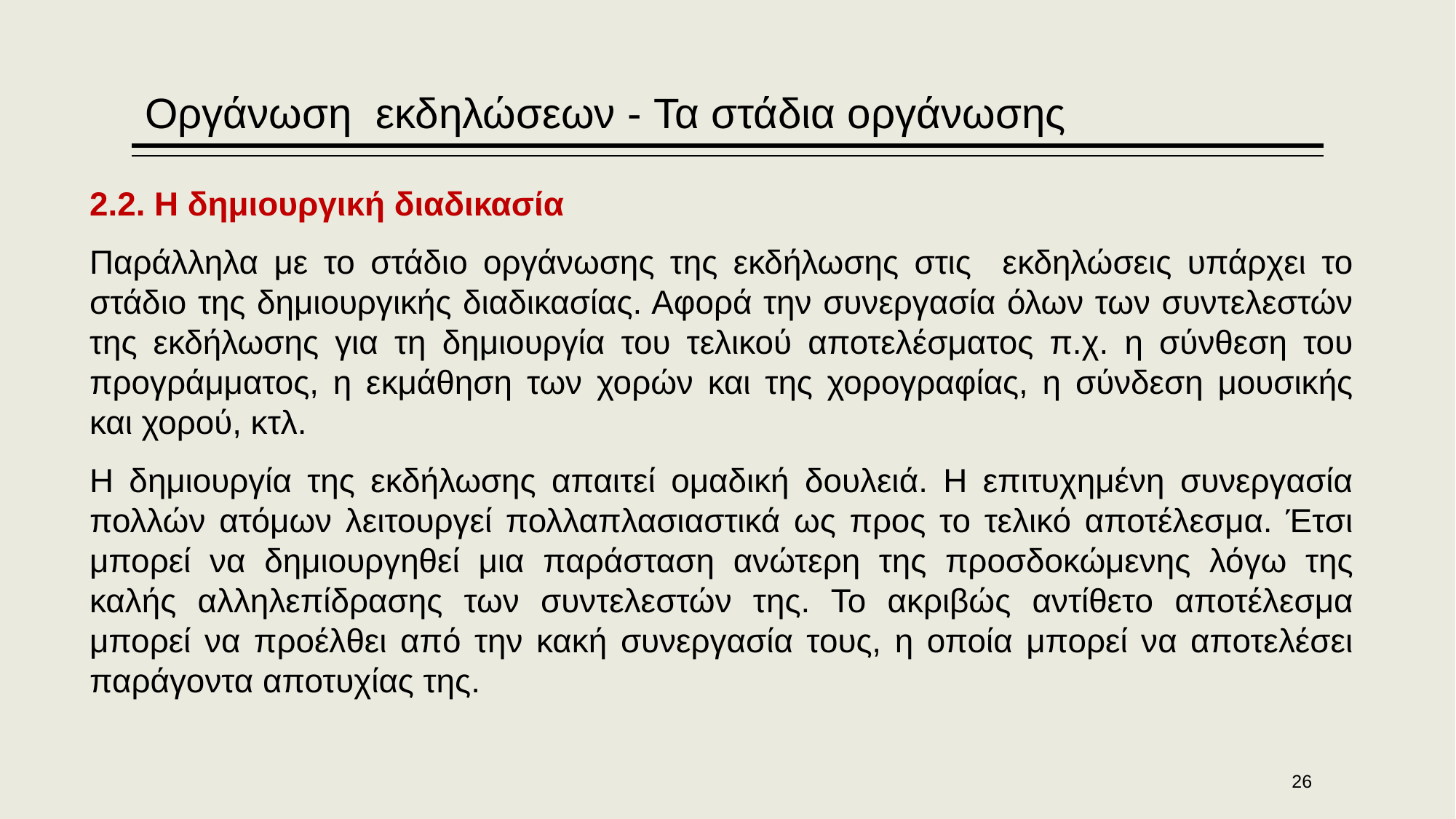

Οργάνωση  εκδηλώσεων - Τα στάδια οργάνωσης
2.2. Η δημιουργική διαδικασία
Παράλληλα με το στάδιο οργάνωσης της εκδήλωσης στις  εκδηλώσεις υπάρχει το στάδιο της δημιουργικής διαδικασίας. Αφορά την συνεργασία όλων των συντελεστών της εκδήλωσης για τη δημιουργία του τελικού αποτελέσματος π.χ. η σύνθεση του προγράμματος, η εκμάθηση των χορών και της χορογραφίας, η σύνδεση μουσικής και χορού, κτλ.
Η δημιουργία της εκδήλωσης απαιτεί ομαδική δουλειά. Η επιτυχημένη συνεργασία πολλών ατόμων λειτουργεί πολλαπλασιαστικά ως προς το τελικό αποτέλεσμα. Έτσι μπορεί να δημιουργηθεί μια παράσταση ανώτερη της προσδοκώμενης λόγω της καλής αλληλεπίδρασης των συντελεστών της. Το ακριβώς αντίθετο αποτέλεσμα μπορεί να προέλθει από την κακή συνεργασία τους, η οποία μπορεί να αποτελέσει παράγοντα αποτυχίας της.

26